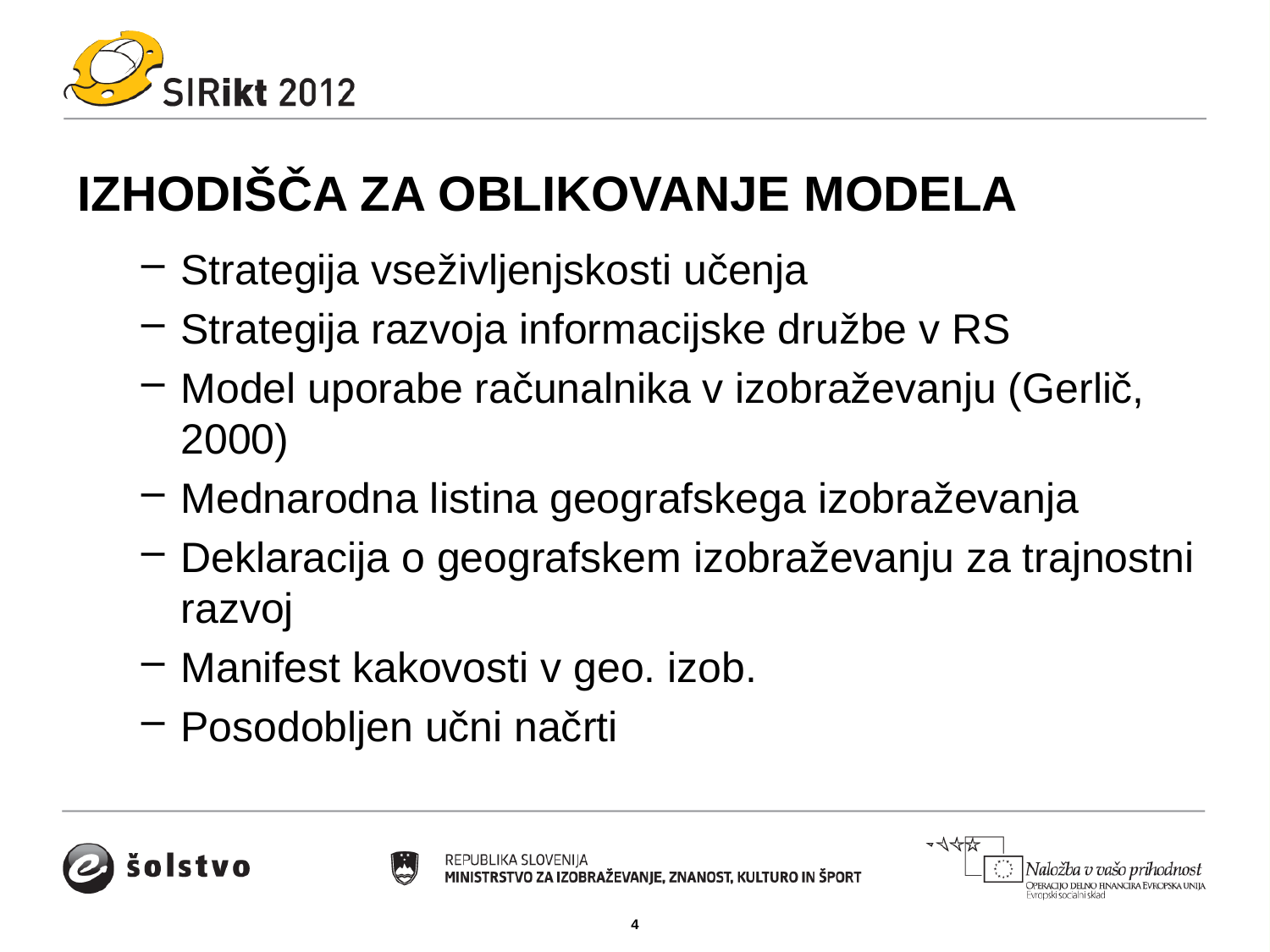

# IZHODIŠČA ZA OBLIKOVANJE MODELA
Strategija vseživljenjskosti učenja
Strategija razvoja informacijske družbe v RS
Model uporabe računalnika v izobraževanju (Gerlič, 2000)
Mednarodna listina geografskega izobraževanja
Deklaracija o geografskem izobraževanju za trajnostni razvoj
Manifest kakovosti v geo. izob.
Posodobljen učni načrti

4